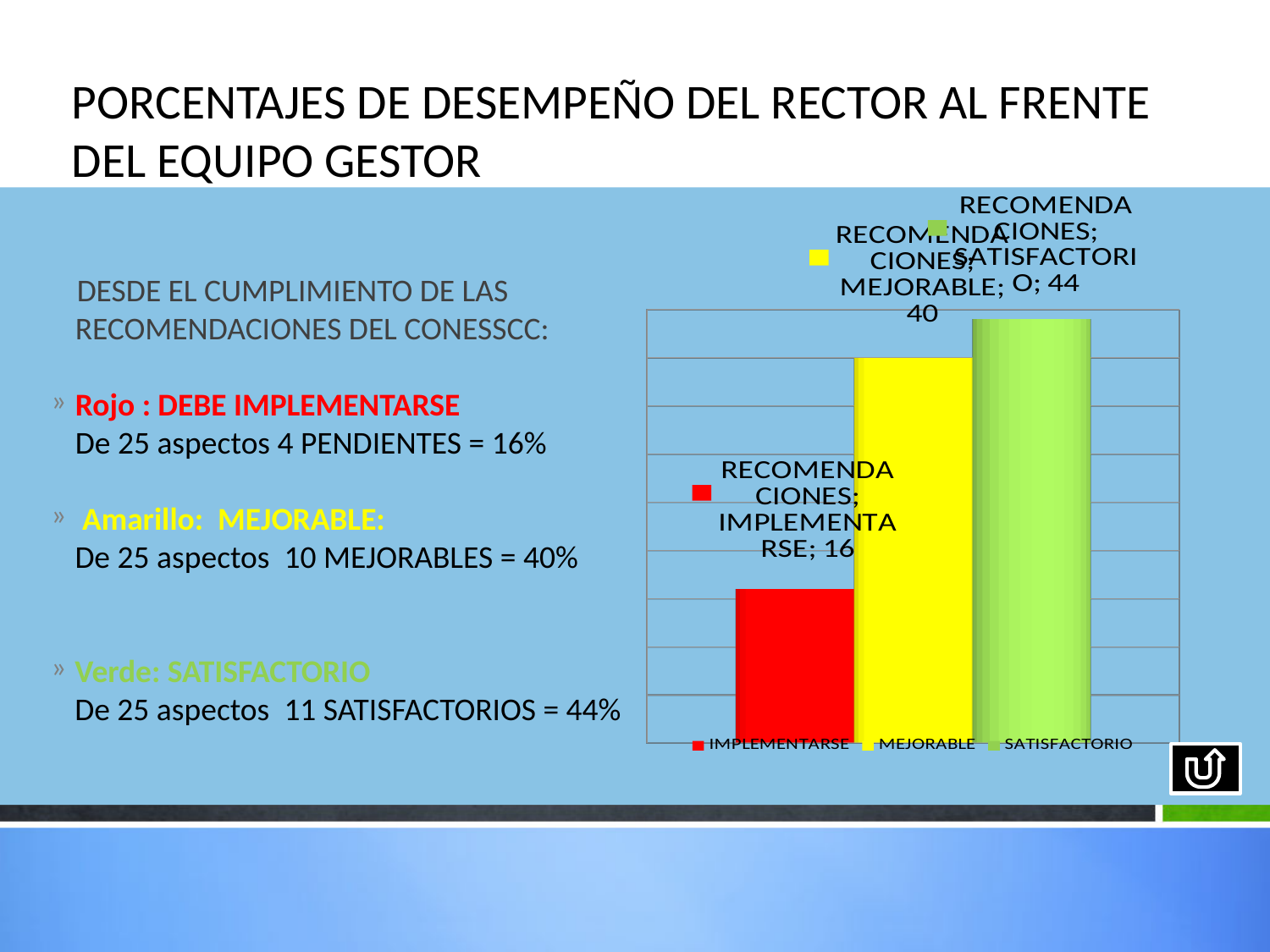

PORCENTAJES DE DESEMPEÑO DEL RECTOR AL FRENTE DEL EQUIPO GESTOR

[unsupported chart]

DESDE EL CUMPLIMIENTO DE LAS RECOMENDACIONES DEL CONESSCC:

Rojo : DEBE IMPLEMENTARSE
	De 25 aspectos 4 PENDIENTES = 16%

 Amarillo:  MEJORABLE:
	De 25 aspectos  10 MEJORABLES = 40%

Verde: SATISFACTORIO
	De 25 aspectos  11 SATISFACTORIOS = 44%

21